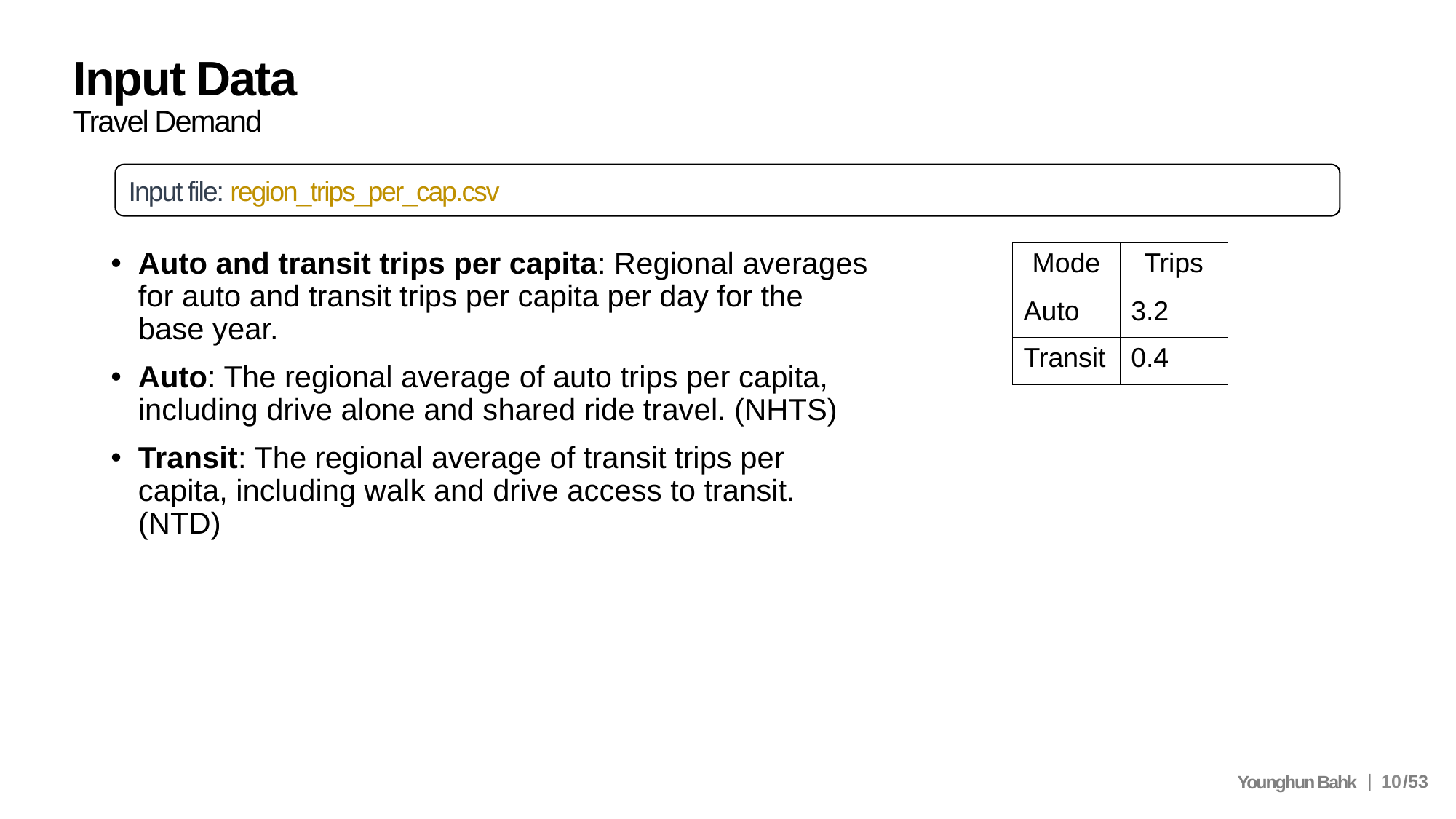

# Input Data Travel Demand
Input file: region_trips_per_cap.csv
Auto and transit trips per capita: Regional averages for auto and transit trips per capita per day for the base year.
Auto: The regional average of auto trips per capita, including drive alone and shared ride travel. (NHTS)
Transit: The regional average of transit trips per capita, including walk and drive access to transit. (NTD)
| Mode | Trips |
| --- | --- |
| Auto | 3.2 |
| Transit | 0.4 |
10
|
Younghun Bahk